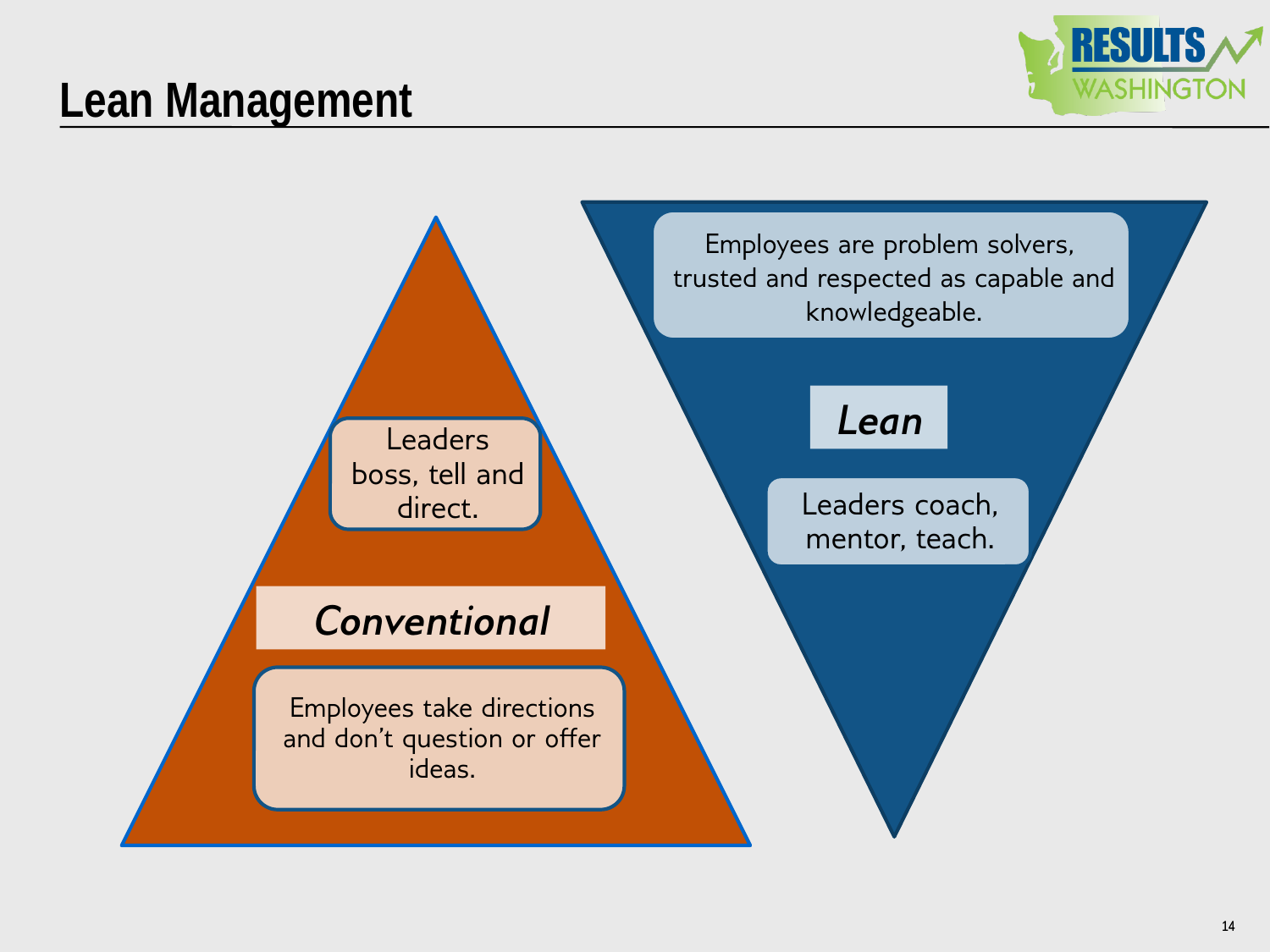

# Lean Management

Employees take directions and don’t question or offer ideas.
Leaders boss, tell and direct.
Leaders coach, mentor, teach.
Employees are problem solvers,
trusted and respected as capable and knowledgeable.
Lean
Conventional